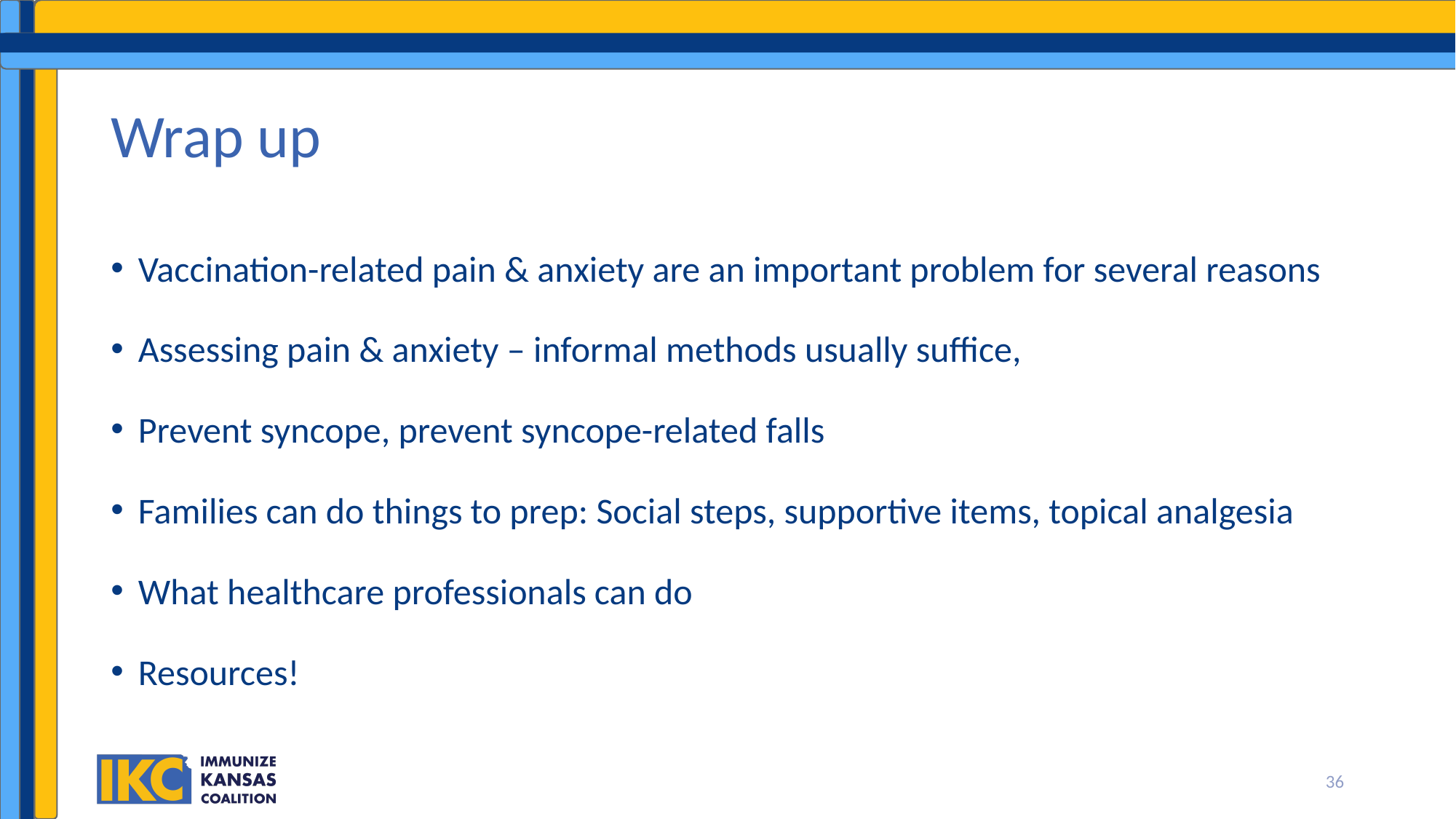

# Wrap up
Vaccination-related pain & anxiety are an important problem for several reasons
Assessing pain & anxiety – informal methods usually suffice,
Prevent syncope, prevent syncope-related falls
Families can do things to prep: Social steps, supportive items, topical analgesia
What healthcare professionals can do
Resources!
36